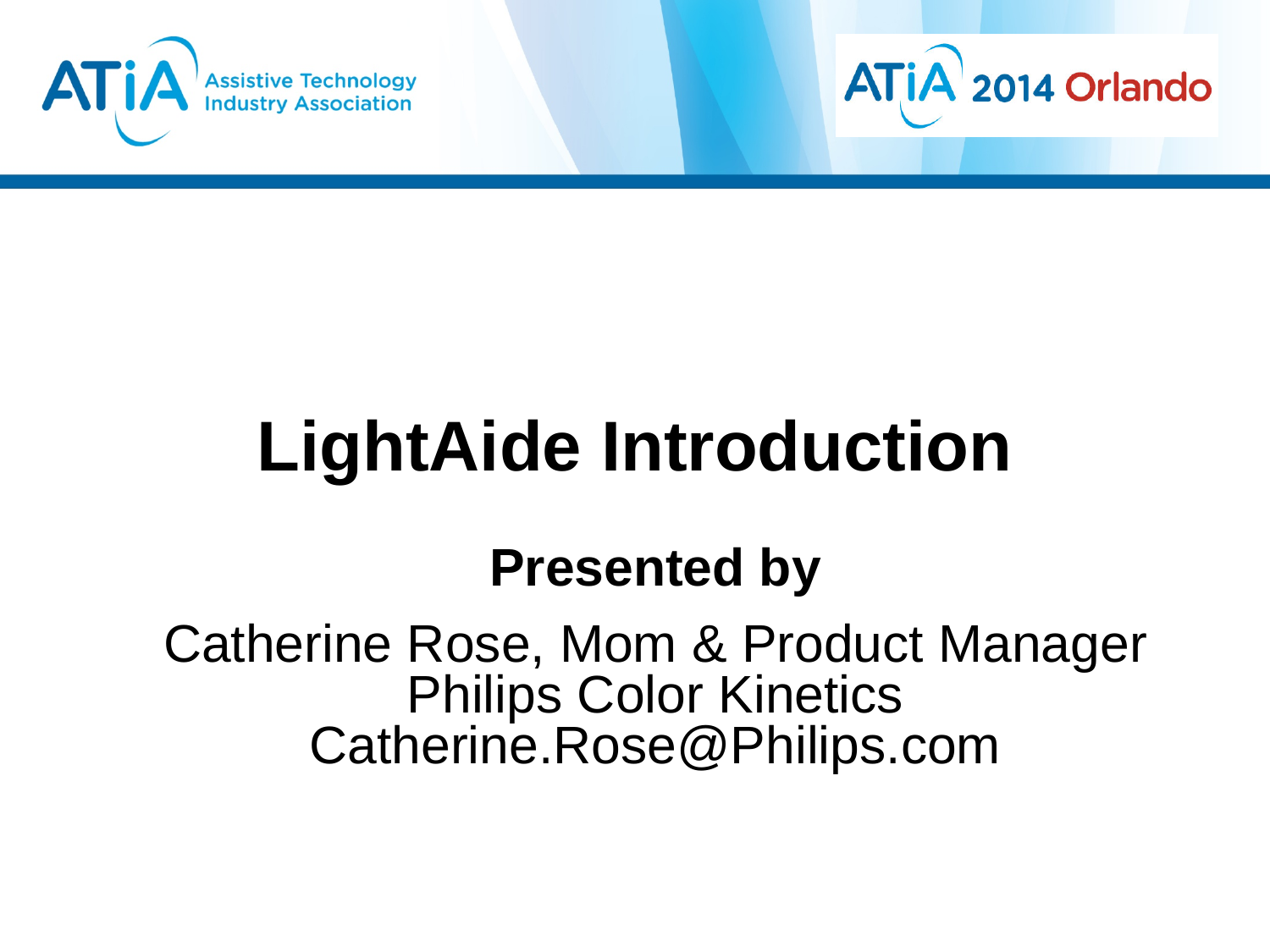

# LightAide Introduction
Presented by

Catherine Rose, Mom & Product Manager
Philips Color Kinetics
Catherine.Rose@Philips.com